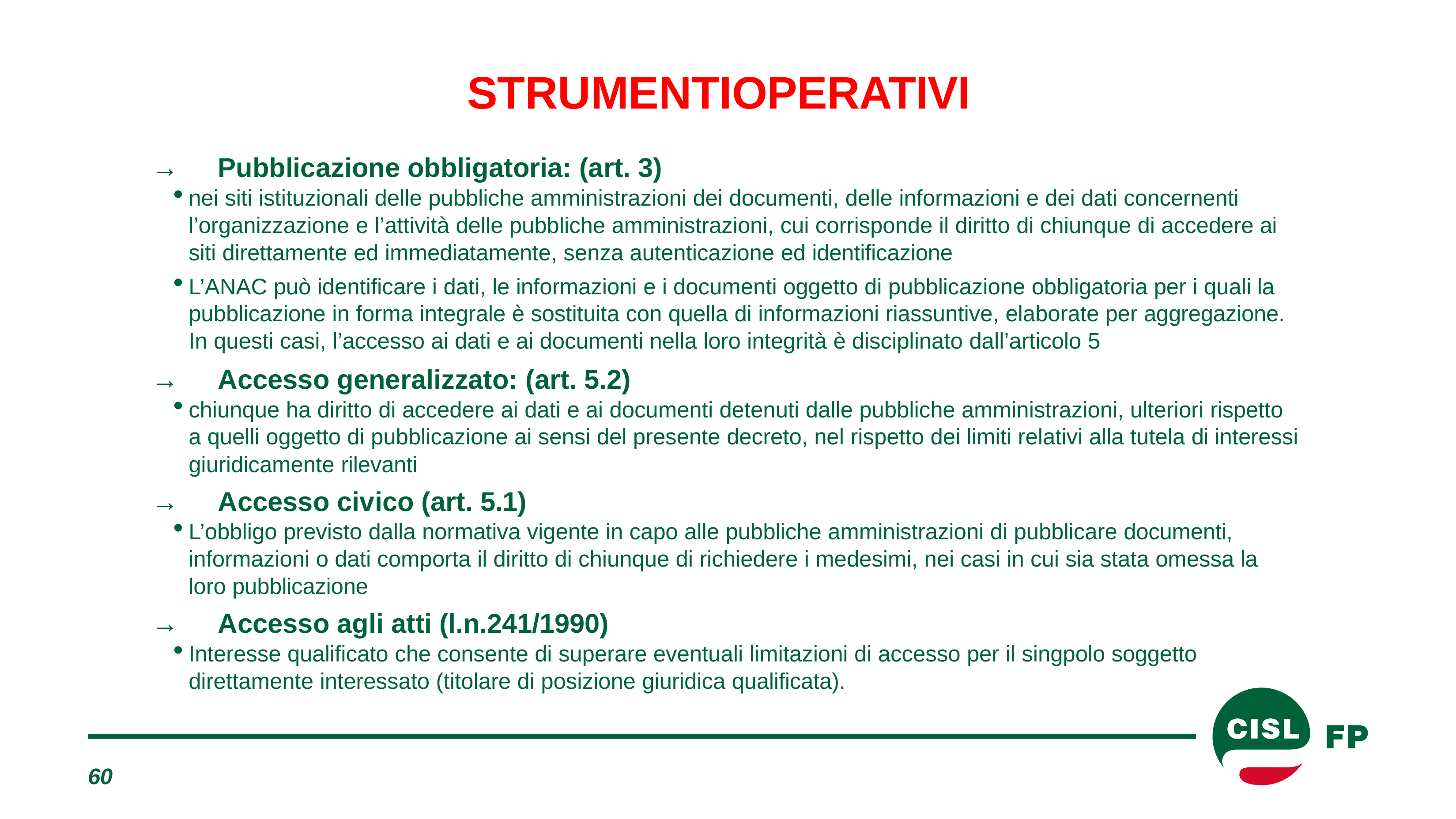

STRUMENTI	OPERATIVI
→	Pubblicazione obbligatoria: (art. 3)
nei siti istituzionali delle pubbliche amministrazioni dei documenti, delle informazioni e dei dati concernenti l’organizzazione e l’attività delle pubbliche amministrazioni, cui corrisponde il diritto di chiunque di accedere ai siti direttamente ed immediatamente, senza autenticazione ed identificazione
L’ANAC può identificare i dati, le informazioni e i documenti oggetto di pubblicazione obbligatoria per i quali la pubblicazione in forma integrale è sostituita con quella di informazioni riassuntive, elaborate per aggregazione. In questi casi, l’accesso ai dati e ai documenti nella loro integrità è disciplinato dall’articolo 5
→	Accesso generalizzato: (art. 5.2)
chiunque ha diritto di accedere ai dati e ai documenti detenuti dalle pubbliche amministrazioni, ulteriori rispetto a quelli oggetto di pubblicazione ai sensi del presente decreto, nel rispetto dei limiti relativi alla tutela di interessi giuridicamente rilevanti
→	Accesso civico (art. 5.1)
L’obbligo previsto dalla normativa vigente in capo alle pubbliche amministrazioni di pubblicare documenti, informazioni o dati comporta il diritto di chiunque di richiedere i medesimi, nei casi in cui sia stata omessa la loro pubblicazione
→	Accesso agli atti (l.n.241/1990)
Interesse qualificato che consente di superare eventuali limitazioni di accesso per il singpolo soggetto direttamente interessato (titolare di posizione giuridica qualificata).
60